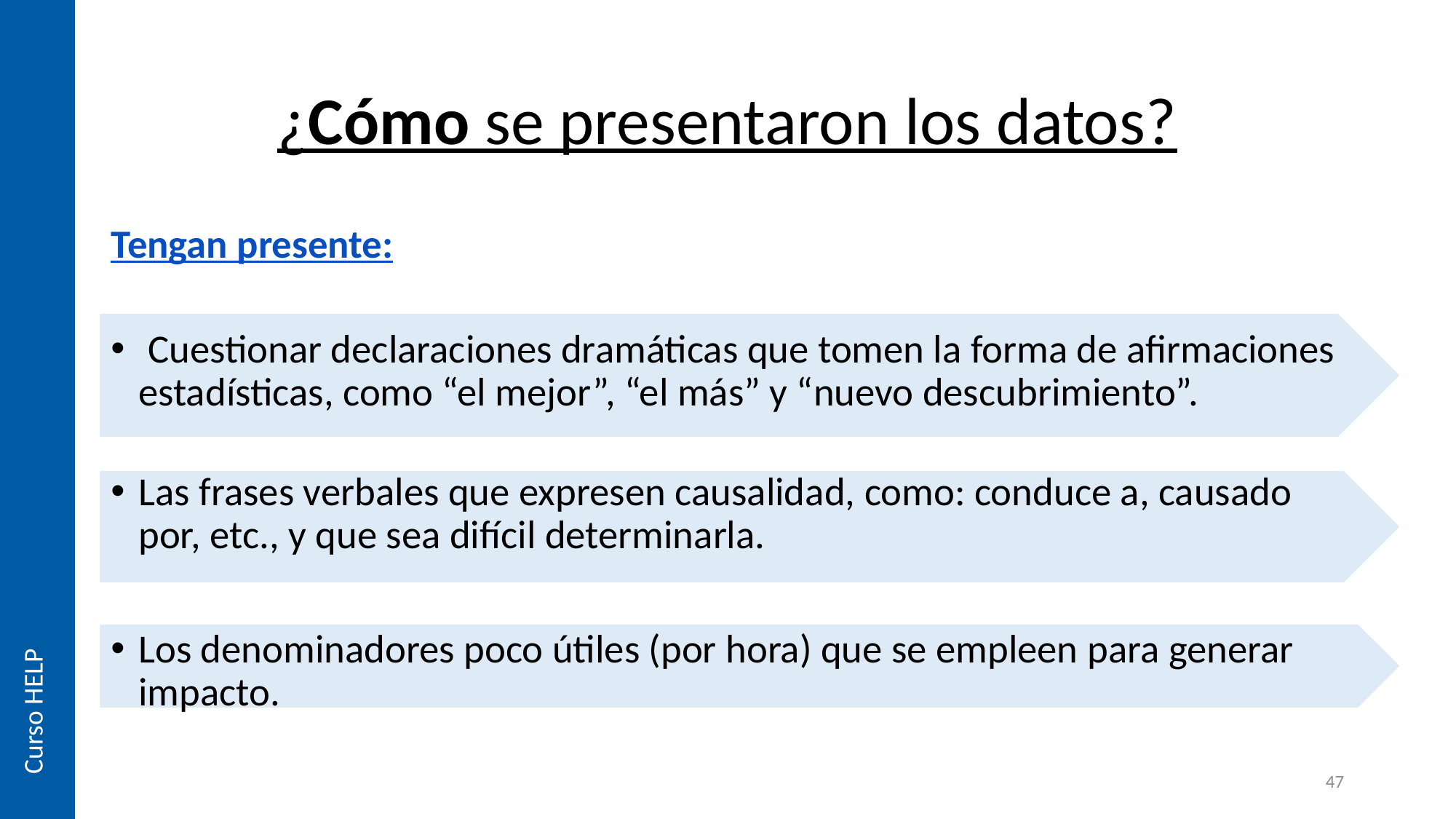

# ¿Cómo se presentaron los datos?
Tengan presente:
 Cuestionar declaraciones dramáticas que tomen la forma de afirmaciones estadísticas, como “el mejor”, “el más” y “nuevo descubrimiento”.
Las frases verbales que expresen causalidad, como: conduce a, causado por, etc., y que sea difícil determinarla.

Los denominadores poco útiles (por hora) que se empleen para generar impacto.

Curso HELP

47